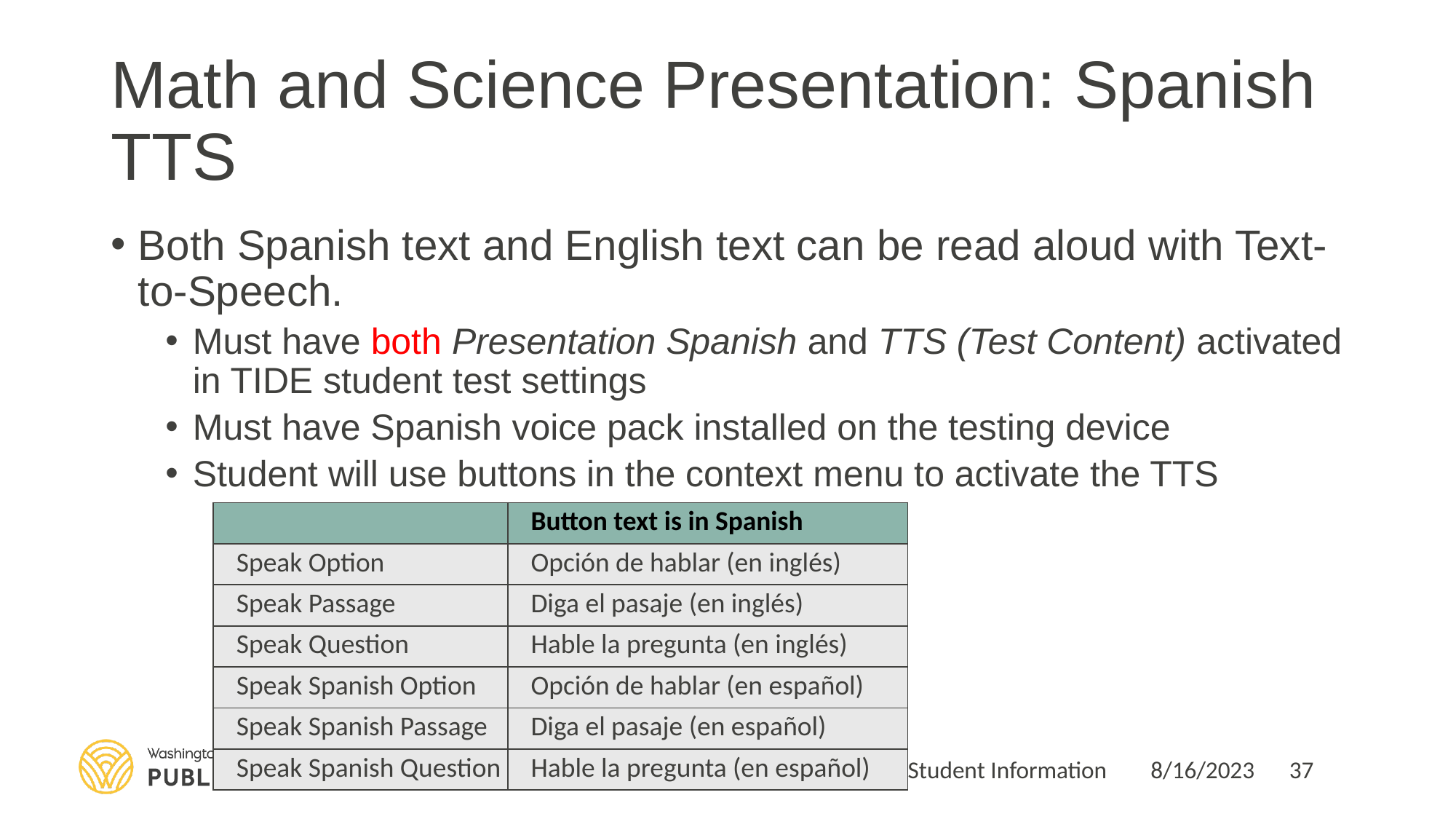

# Math and Science Presentation: Spanish TTS
Both Spanish text and English text can be read aloud with Text-to-Speech.
Must have both Presentation Spanish and TTS (Test Content) activated in TIDE student test settings
Must have Spanish voice pack installed on the testing device
Student will use buttons in the context menu to activate the TTS
|  | Button text is in Spanish |
| --- | --- |
| Speak Option | Opción de hablar (en inglés) |
| Speak Passage | Diga el pasaje (en inglés) |
| Speak Question | Hable la pregunta (en inglés) |
| Speak Spanish Option | Opción de hablar (en español) |
| Speak Spanish Passage | Diga el pasaje (en español) |
| Speak Spanish Question | Hable la pregunta (en español) |
Assessment and Student Information
8/16/2023
37